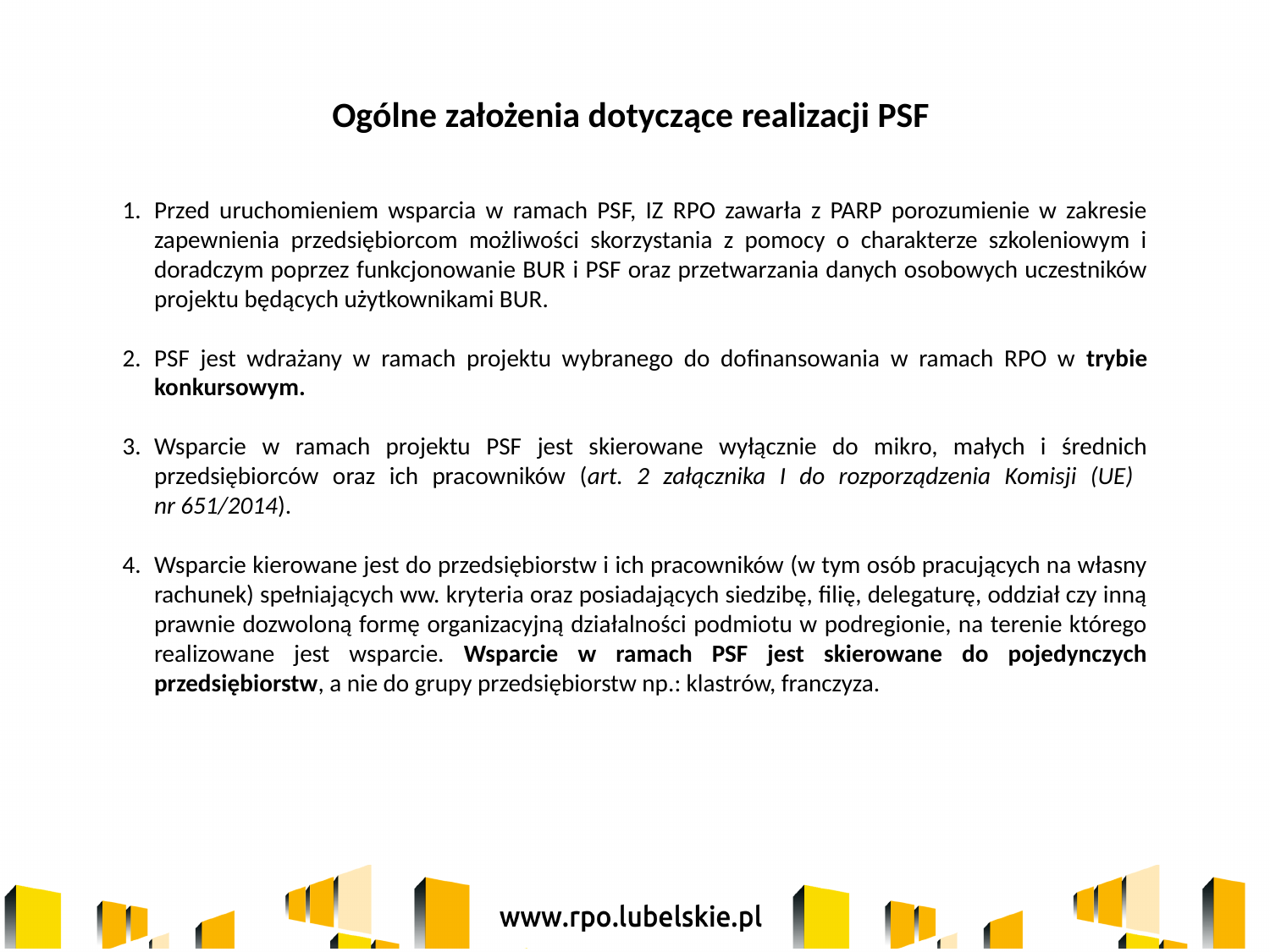

#
Ogólne założenia dotyczące realizacji PSF

Przed uruchomieniem wsparcia w ramach PSF, IZ RPO zawarła z PARP porozumienie w zakresie zapewnienia przedsiębiorcom możliwości skorzystania z pomocy o charakterze szkoleniowym i doradczym poprzez funkcjonowanie BUR i PSF oraz przetwarzania danych osobowych uczestników projektu będących użytkownikami BUR.

PSF jest wdrażany w ramach projektu wybranego do dofinansowania w ramach RPO w trybie konkursowym.

Wsparcie w ramach projektu PSF jest skierowane wyłącznie do mikro, małych i średnich przedsiębiorców oraz ich pracowników (art. 2 załącznika I do rozporządzenia Komisji (UE)
nr 651/2014).

Wsparcie kierowane jest do przedsiębiorstw i ich pracowników (w tym osób pracujących na własny rachunek) spełniających ww. kryteria oraz posiadających siedzibę, filię, delegaturę, oddział czy inną prawnie dozwoloną formę organizacyjną działalności podmiotu w podregionie, na terenie którego realizowane jest wsparcie. Wsparcie w ramach PSF jest skierowane do pojedynczych przedsiębiorstw, a nie do grupy przedsiębiorstw np.: klastrów, franczyza.